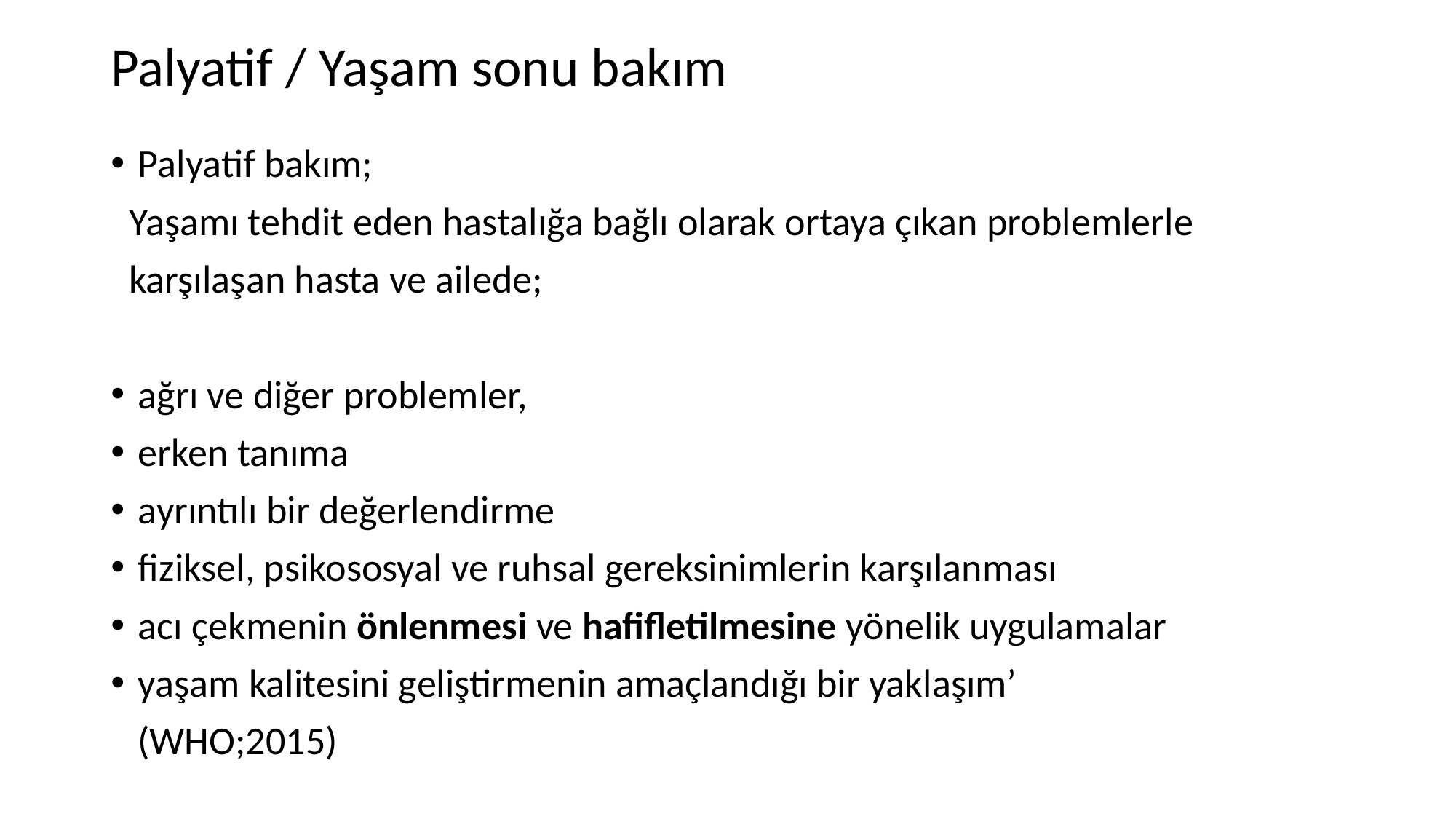

# Palyatif / Yaşam sonu bakım
Palyatif bakım;
  Yaşamı tehdit eden hastalığa bağlı olarak ortaya çıkan problemlerle
  karşılaşan hasta ve ailede;

ağrı ve diğer problemler,
erken tanıma
ayrıntılı bir değerlendirme
fiziksel, psikososyal ve ruhsal gereksinimlerin karşılanması
acı çekmenin önlenmesi ve hafifletilmesine yönelik uygulamalar
yaşam kalitesini geliştirmenin amaçlandığı bir yaklaşım’
   (WHO;2015)